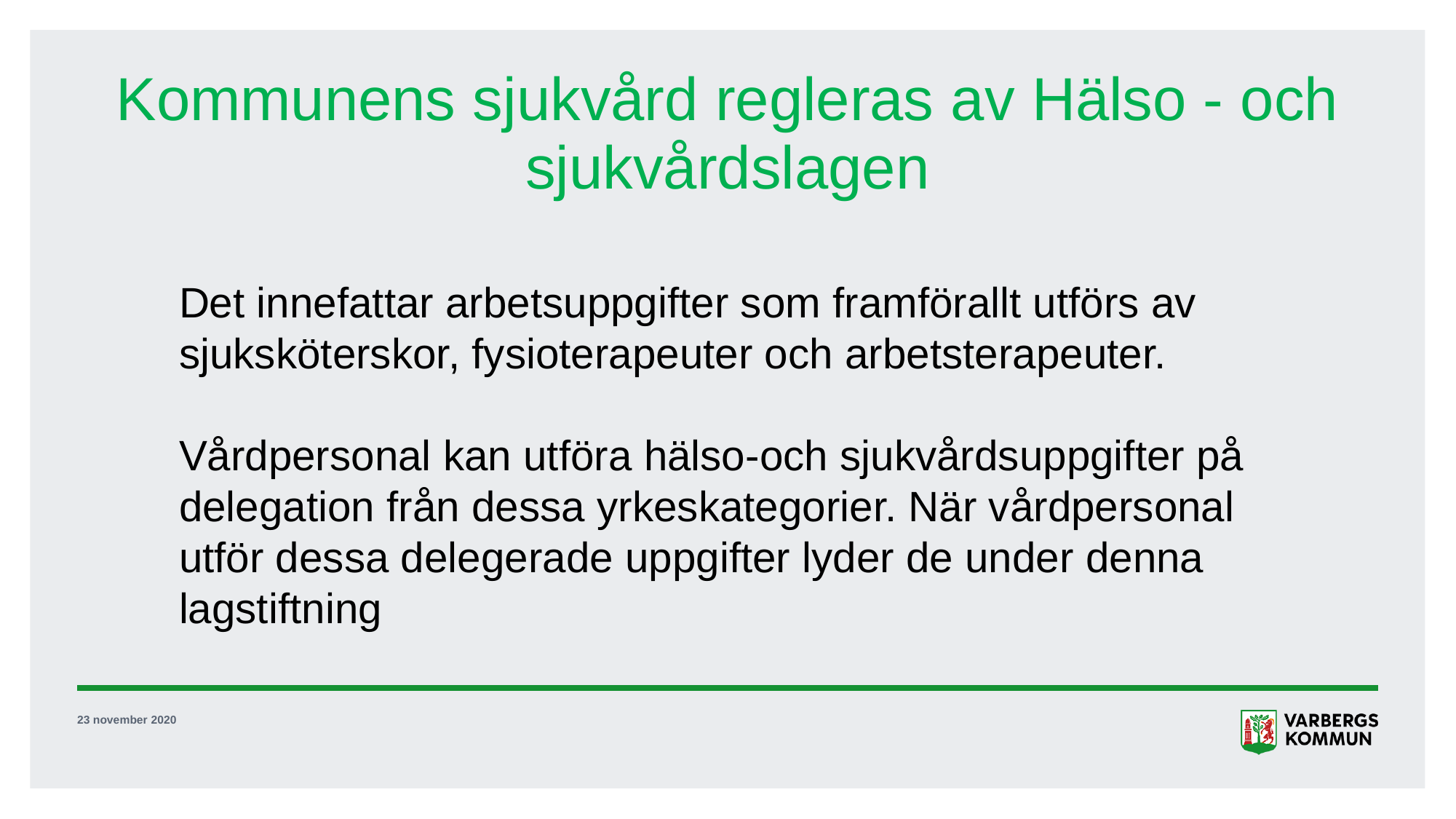

# Kommunens sjukvård regleras av Hälso - och sjukvårdslagen
Det innefattar arbetsuppgifter som framförallt utförs av sjuksköterskor, fysioterapeuter och arbetsterapeuter.

Vårdpersonal kan utföra hälso-och sjukvårdsuppgifter på delegation från dessa yrkeskategorier. När vårdpersonal utför dessa delegerade uppgifter lyder de under denna lagstiftning

23 november 2020